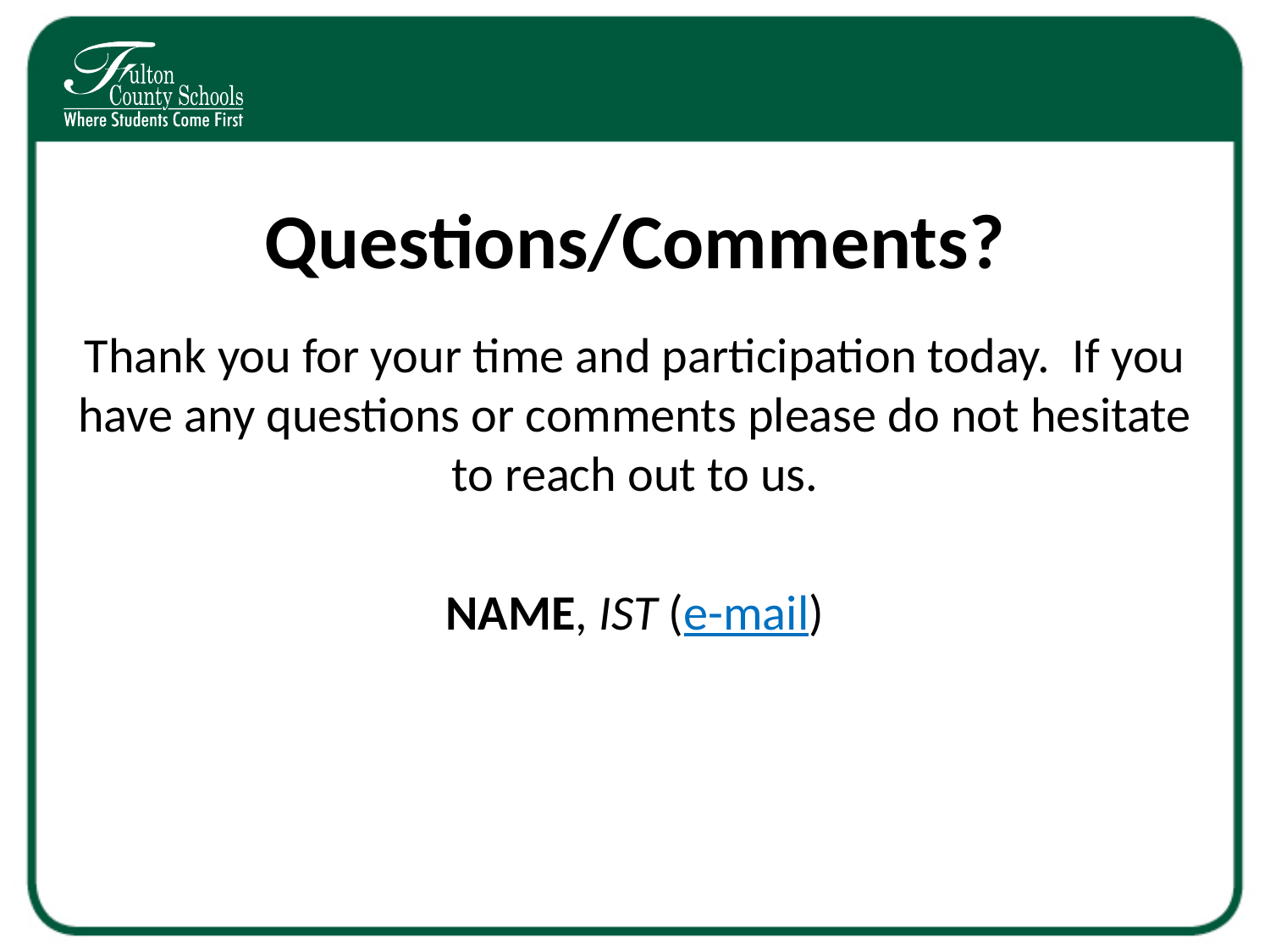

# Questions/Comments?
Thank you for your time and participation today.  If you have any questions or comments please do not hesitate to reach out to us.

NAME, IST (e-mail)